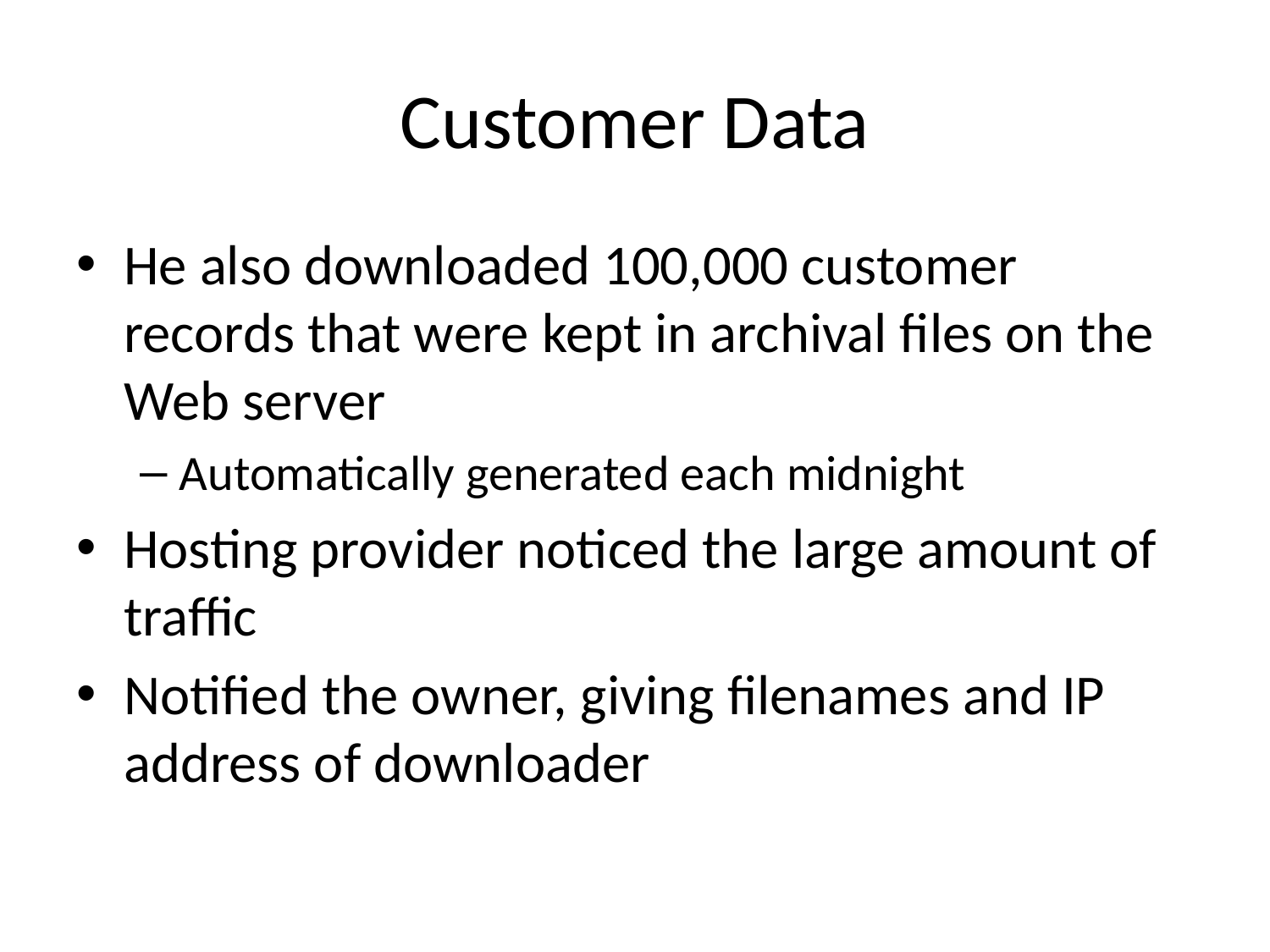

# Customer Data
He also downloaded 100,000 customer records that were kept in archival files on the Web server
Automatically generated each midnight
Hosting provider noticed the large amount of traffic
Notified the owner, giving filenames and IP address of downloader